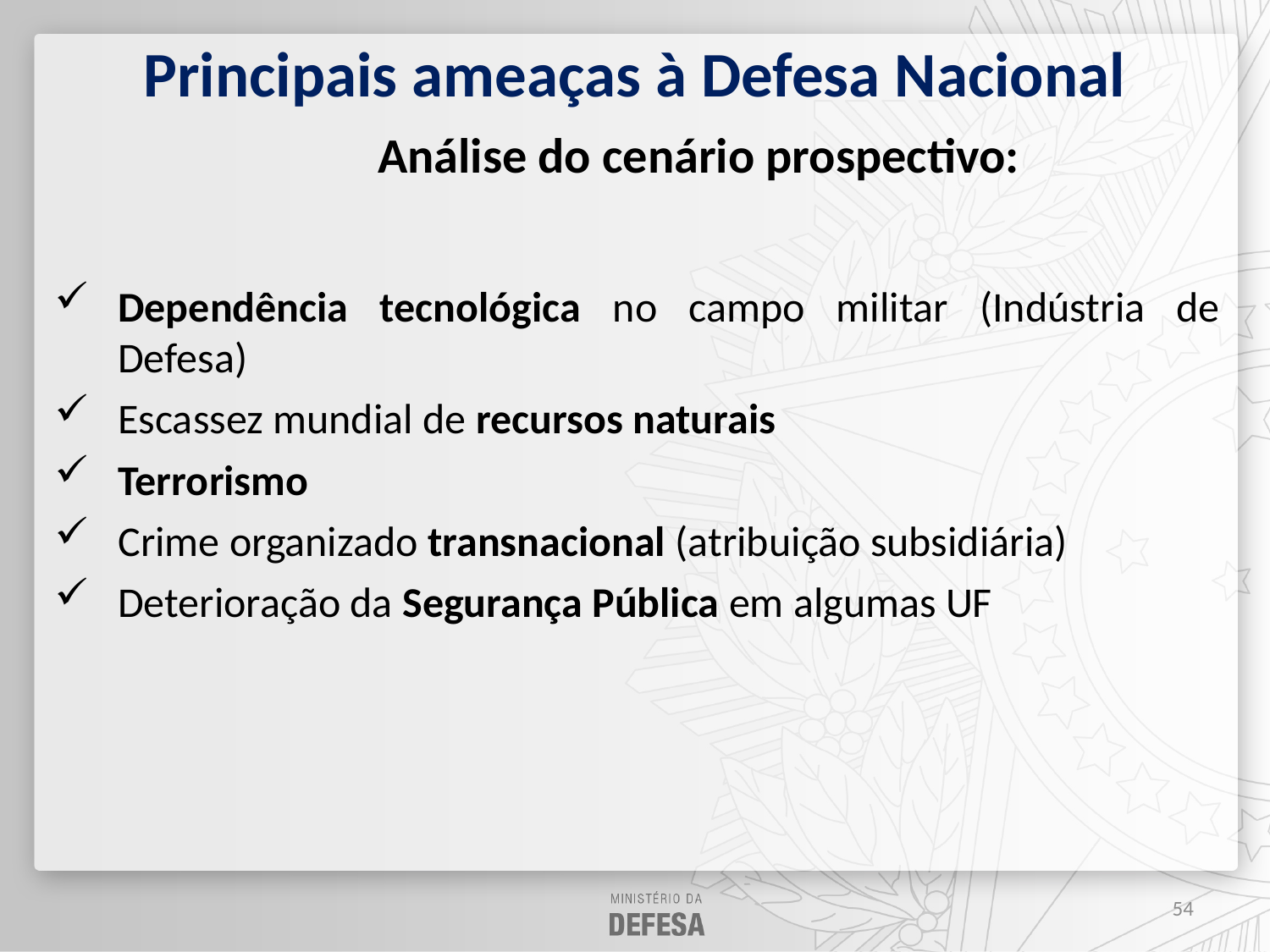

# Principais ameaças à Defesa Nacional Análise do cenário prospectivo:
Dependência tecnológica no campo militar (Indústria de Defesa)
Escassez mundial de recursos naturais
Terrorismo
Crime organizado transnacional (atribuição subsidiária)
Deterioração da Segurança Pública em algumas UF

54